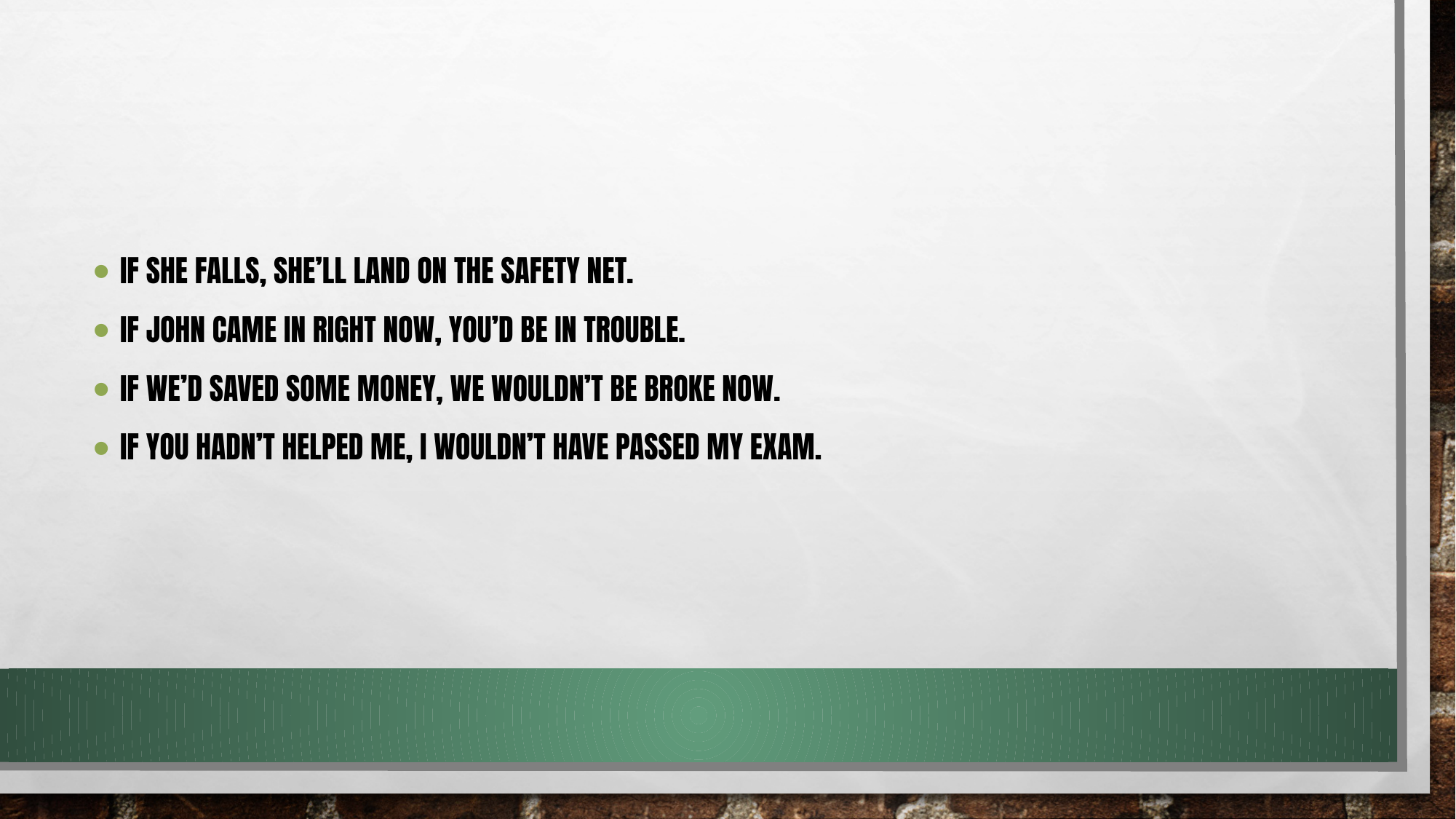

If she falls, she’ll land on the safety net.
If john came in right now, you’d be in trouble.
If we’d saved some money, we wouldn’t be broke now.
If you hadn’t helped me, I wouldn’t have passed my exam.